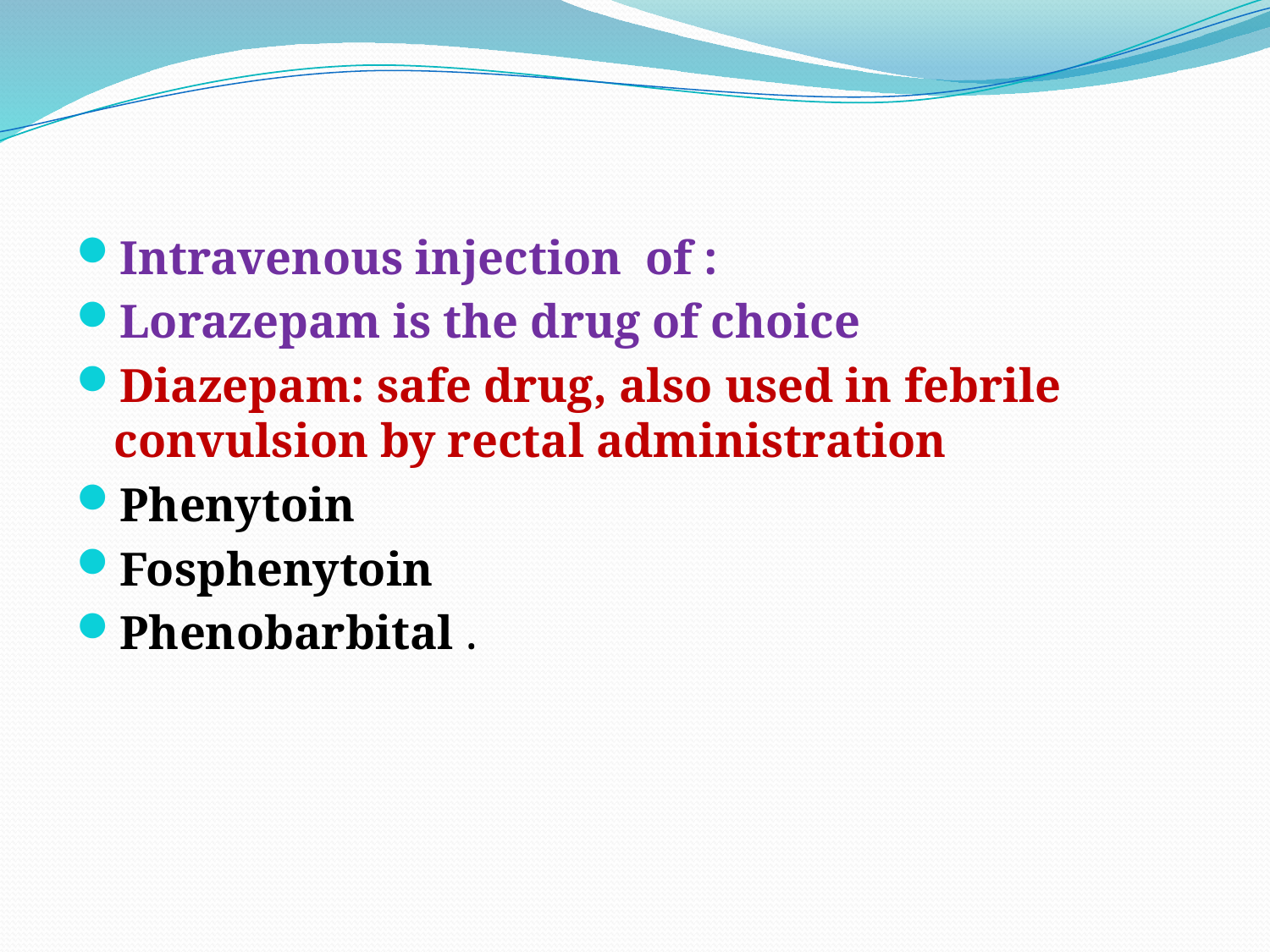

Intravenous injection  of :
Lorazepam is the drug of choice
Diazepam: safe drug, also used in febrile convulsion by rectal administration
Phenytoin
Fosphenytoin
Phenobarbital .